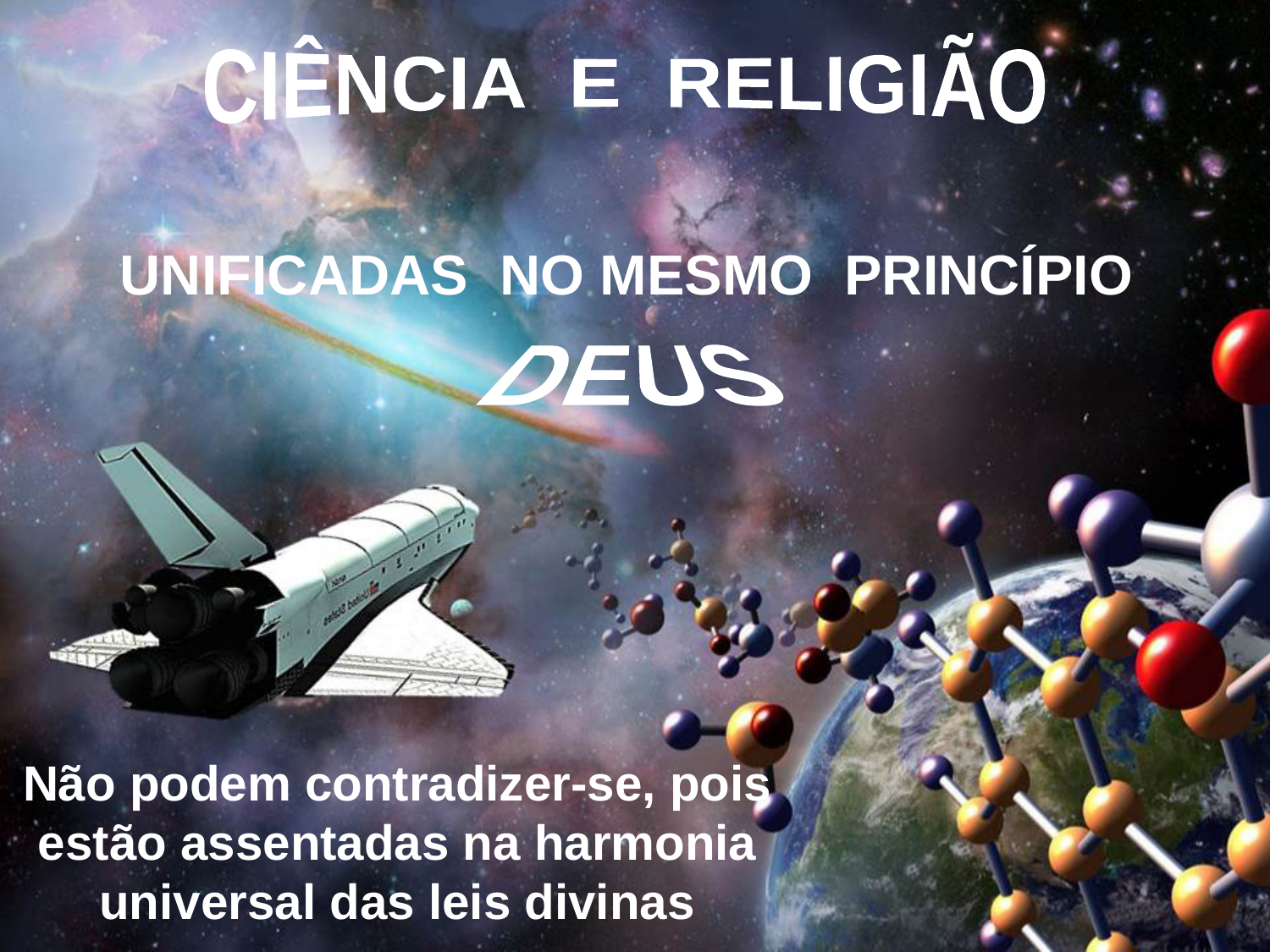

CIÊNCIA  E  RELIGIÃO
UNIFICADAS  NO MESMO  PRINCÍPIO
DEUS
Não podem contradizer-se, pois estão assentadas na harmonia universal das leis divinas